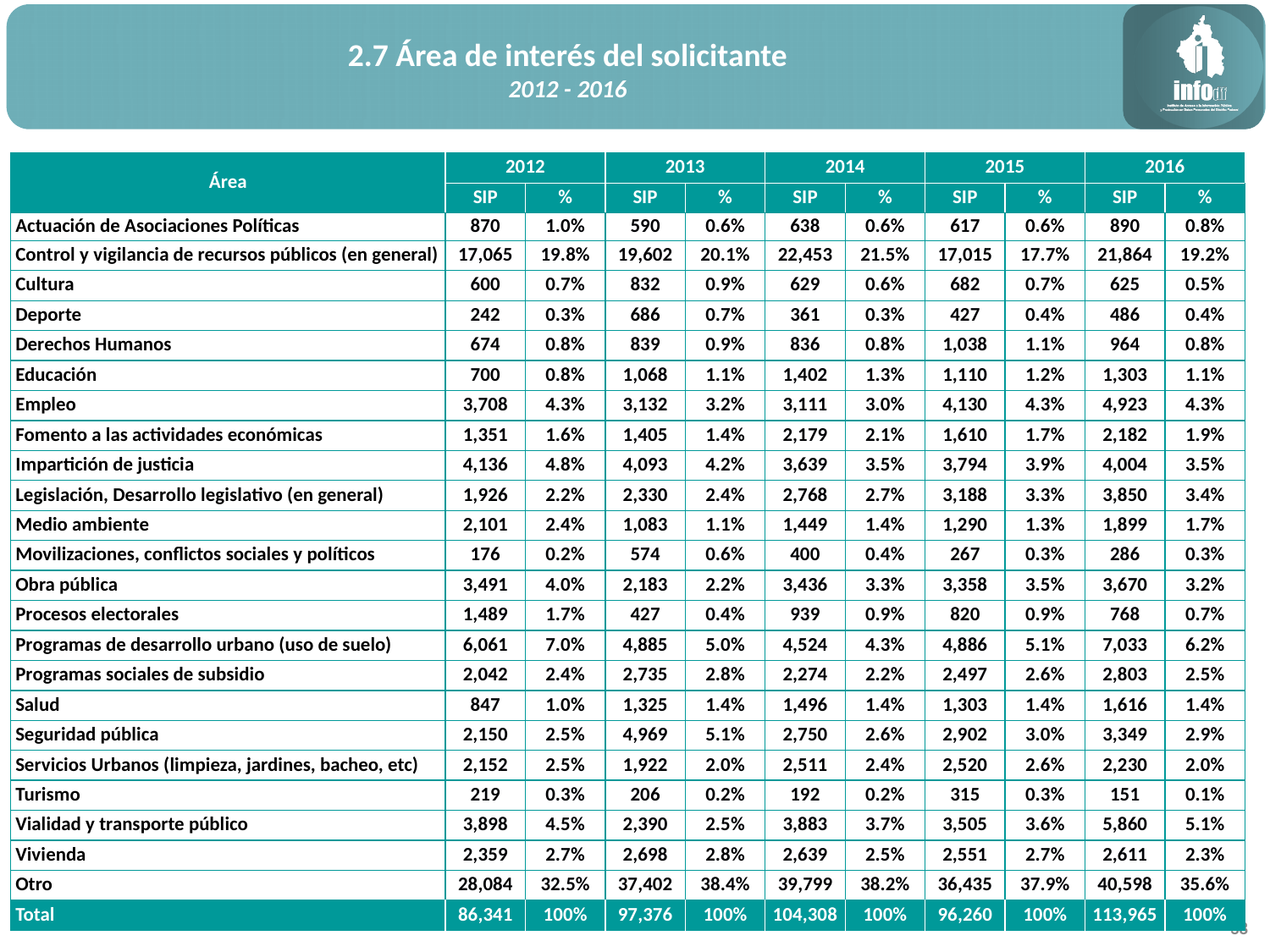

2.7 Área de interés del solicitante
2012 - 2016
| Área | 2012 |  | 2013 |  | 2014 |  | 2015 |  | 2016 |  |
| --- | --- | --- | --- | --- | --- | --- | --- | --- | --- | --- |
|  | SIP | % | SIP | % | SIP | % | SIP | % | SIP | % |
| Actuación de Asociaciones Políticas | 870 | 1.0% | 590 | 0.6% | 638 | 0.6% | 617 | 0.6% | 890 | 0.8% |
| Control y vigilancia de recursos públicos (en general) | 17,065 | 19.8% | 19,602 | 20.1% | 22,453 | 21.5% | 17,015 | 17.7% | 21,864 | 19.2% |
| Cultura | 600 | 0.7% | 832 | 0.9% | 629 | 0.6% | 682 | 0.7% | 625 | 0.5% |
| Deporte | 242 | 0.3% | 686 | 0.7% | 361 | 0.3% | 427 | 0.4% | 486 | 0.4% |
| Derechos Humanos | 674 | 0.8% | 839 | 0.9% | 836 | 0.8% | 1,038 | 1.1% | 964 | 0.8% |
| Educación | 700 | 0.8% | 1,068 | 1.1% | 1,402 | 1.3% | 1,110 | 1.2% | 1,303 | 1.1% |
| Empleo | 3,708 | 4.3% | 3,132 | 3.2% | 3,111 | 3.0% | 4,130 | 4.3% | 4,923 | 4.3% |
| Fomento a las actividades económicas | 1,351 | 1.6% | 1,405 | 1.4% | 2,179 | 2.1% | 1,610 | 1.7% | 2,182 | 1.9% |
| Impartición de justicia | 4,136 | 4.8% | 4,093 | 4.2% | 3,639 | 3.5% | 3,794 | 3.9% | 4,004 | 3.5% |
| Legislación, Desarrollo legislativo (en general) | 1,926 | 2.2% | 2,330 | 2.4% | 2,768 | 2.7% | 3,188 | 3.3% | 3,850 | 3.4% |
| Medio ambiente | 2,101 | 2.4% | 1,083 | 1.1% | 1,449 | 1.4% | 1,290 | 1.3% | 1,899 | 1.7% |
| Movilizaciones, conflictos sociales y políticos | 176 | 0.2% | 574 | 0.6% | 400 | 0.4% | 267 | 0.3% | 286 | 0.3% |
| Obra pública | 3,491 | 4.0% | 2,183 | 2.2% | 3,436 | 3.3% | 3,358 | 3.5% | 3,670 | 3.2% |
| Procesos electorales | 1,489 | 1.7% | 427 | 0.4% | 939 | 0.9% | 820 | 0.9% | 768 | 0.7% |
| Programas de desarrollo urbano (uso de suelo) | 6,061 | 7.0% | 4,885 | 5.0% | 4,524 | 4.3% | 4,886 | 5.1% | 7,033 | 6.2% |
| Programas sociales de subsidio | 2,042 | 2.4% | 2,735 | 2.8% | 2,274 | 2.2% | 2,497 | 2.6% | 2,803 | 2.5% |
| Salud | 847 | 1.0% | 1,325 | 1.4% | 1,496 | 1.4% | 1,303 | 1.4% | 1,616 | 1.4% |
| Seguridad pública | 2,150 | 2.5% | 4,969 | 5.1% | 2,750 | 2.6% | 2,902 | 3.0% | 3,349 | 2.9% |
| Servicios Urbanos (limpieza, jardines, bacheo, etc) | 2,152 | 2.5% | 1,922 | 2.0% | 2,511 | 2.4% | 2,520 | 2.6% | 2,230 | 2.0% |
| Turismo | 219 | 0.3% | 206 | 0.2% | 192 | 0.2% | 315 | 0.3% | 151 | 0.1% |
| Vialidad y transporte público | 3,898 | 4.5% | 2,390 | 2.5% | 3,883 | 3.7% | 3,505 | 3.6% | 5,860 | 5.1% |
| Vivienda | 2,359 | 2.7% | 2,698 | 2.8% | 2,639 | 2.5% | 2,551 | 2.7% | 2,611 | 2.3% |
| Otro | 28,084 | 32.5% | 37,402 | 38.4% | 39,799 | 38.2% | 36,435 | 37.9% | 40,598 | 35.6% |
| Total | 86,341 | 100% | 97,376 | 100% | 104,308 | 100% | 96,260 | 100% | 113,965 | 100% |
38